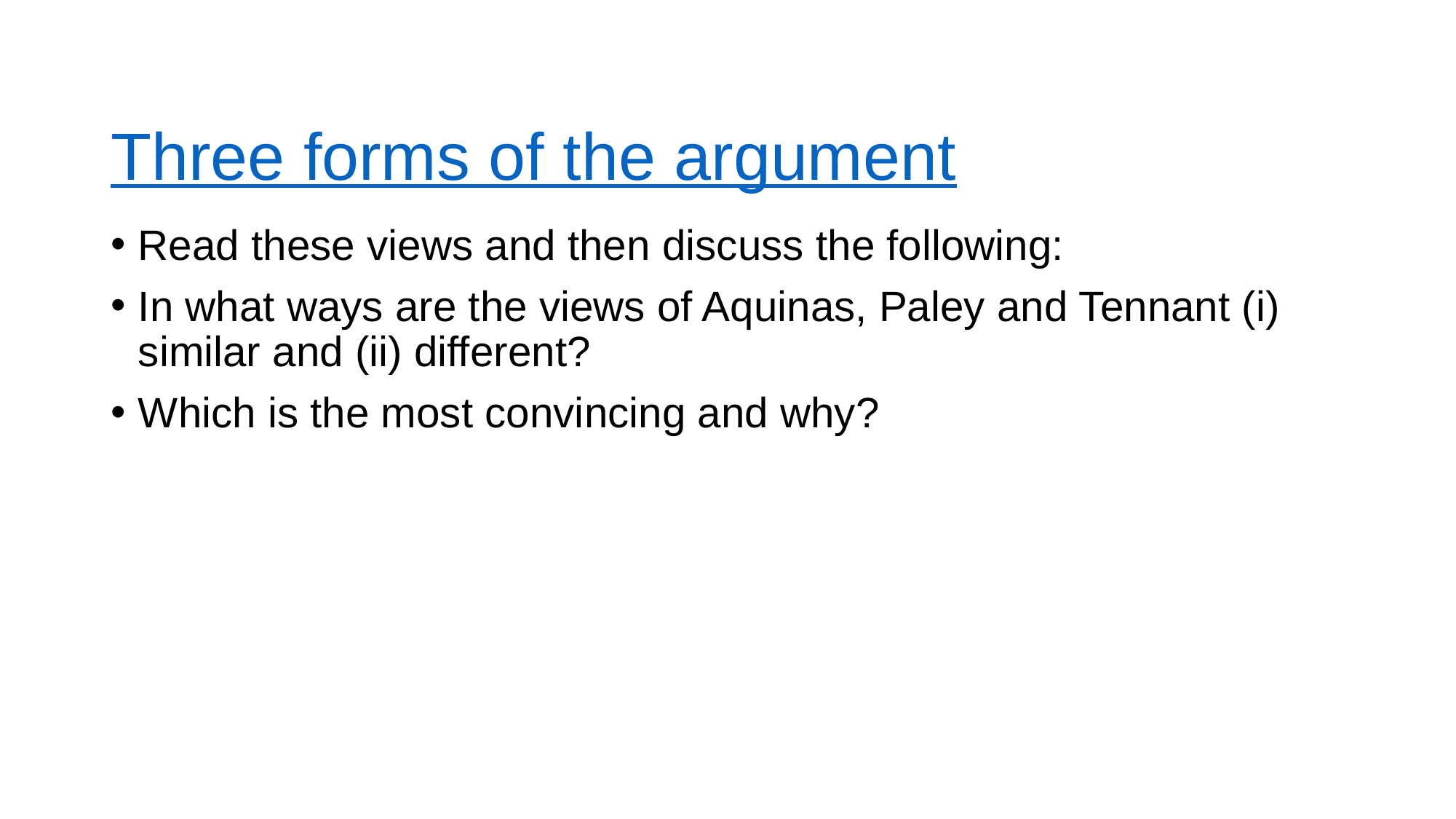

# Three forms of the argument
Read these views and then discuss the following:
In what ways are the views of Aquinas, Paley and Tennant (i) similar and (ii) different?
Which is the most convincing and why?